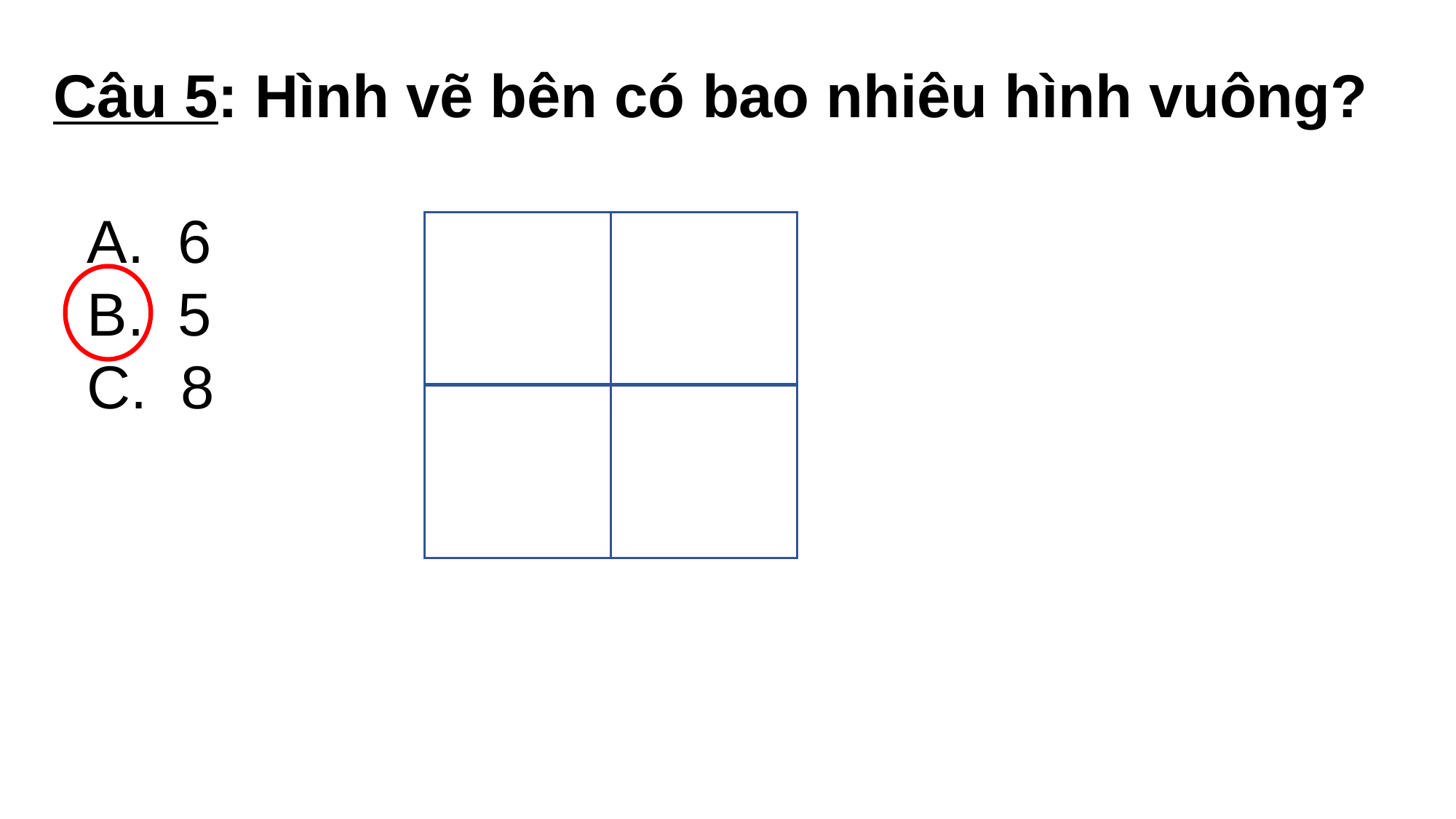

Câu 5: Hình vẽ bên có bao nhiêu hình vuông?

  A.  6
  B.  5
  C.  8